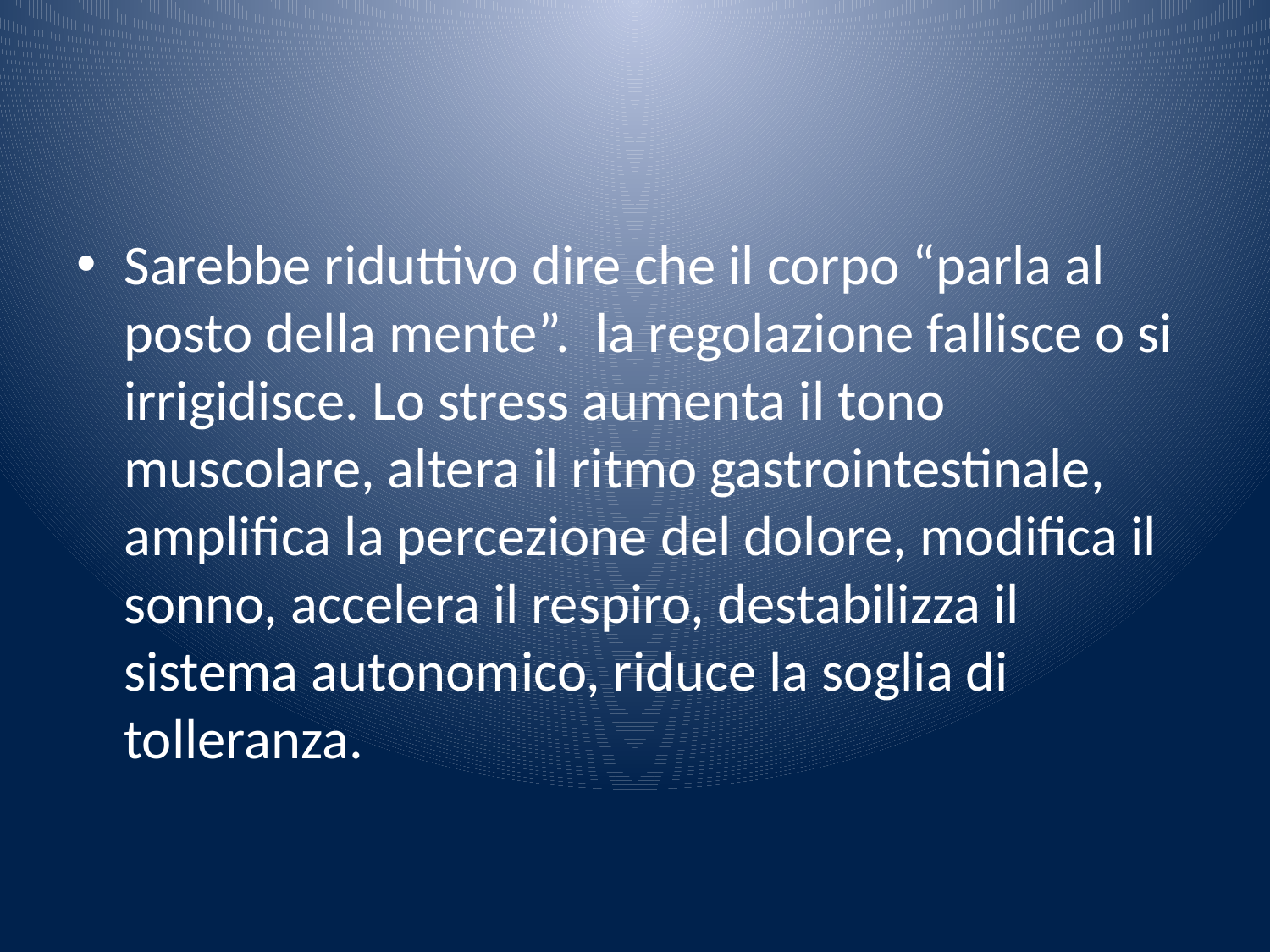

#
Sarebbe riduttivo dire che il corpo “parla al posto della mente”.  la regolazione fallisce o si irrigidisce. Lo stress aumenta il tono muscolare, altera il ritmo gastrointestinale, amplifica la percezione del dolore, modifica il sonno, accelera il respiro, destabilizza il sistema autonomico, riduce la soglia di tolleranza.